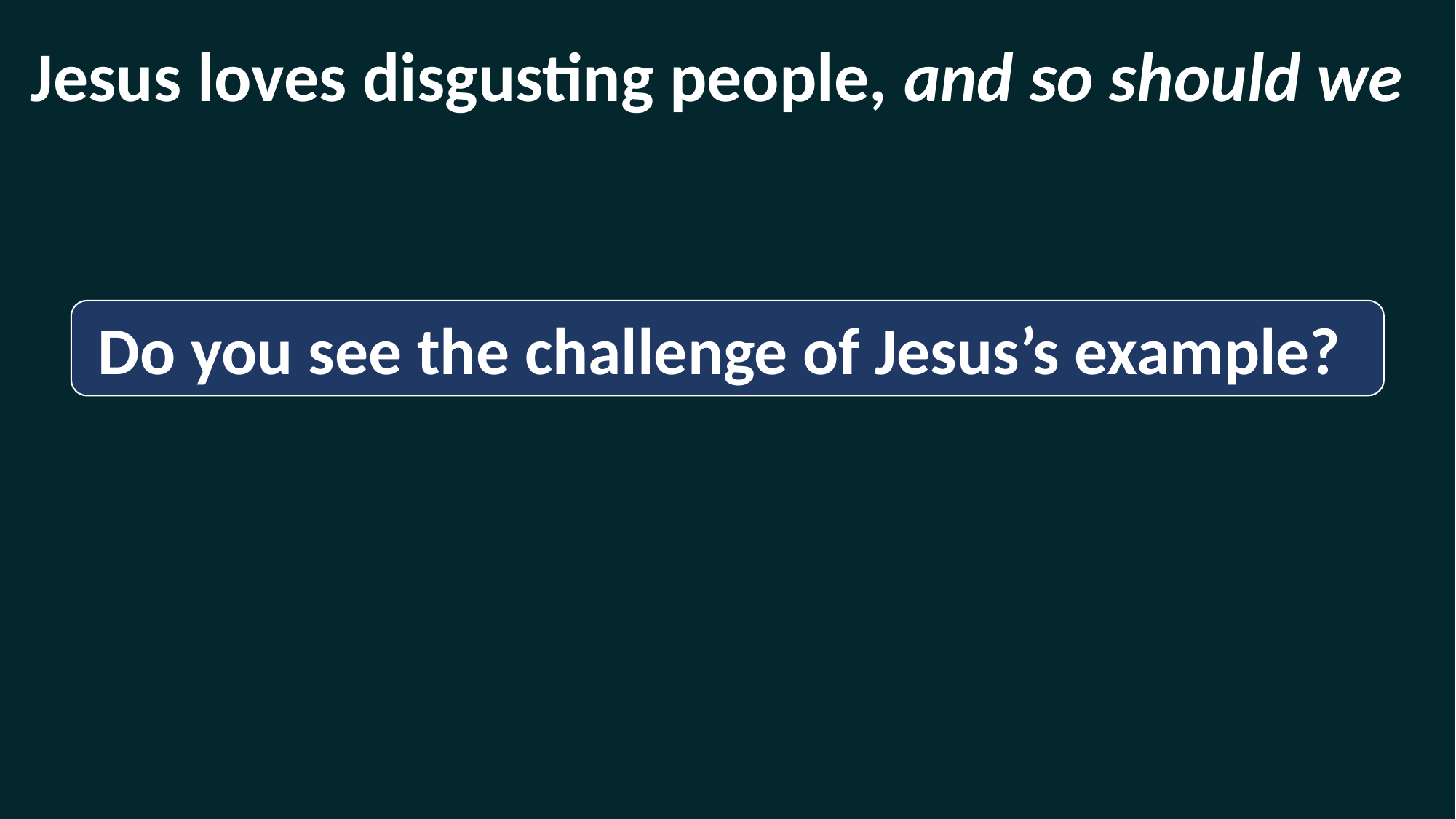

Jesus loves disgusting people, and so should we
Do you see the challenge of Jesus’s example?